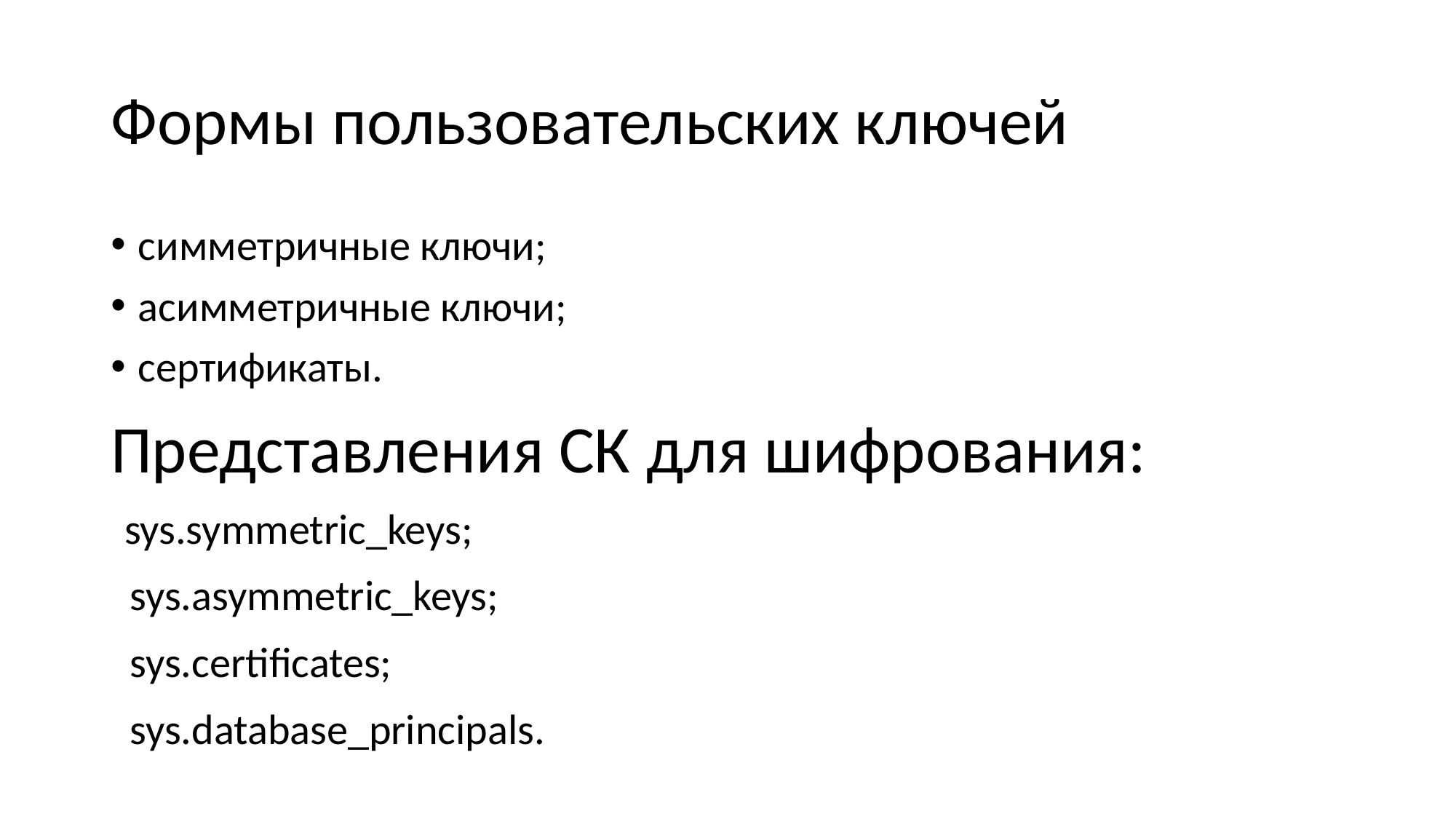

# Формы пользовательских ключей
симметричные ключи;
асимметричные ключи;
сертификаты.
Представления СК для шифрования:
  sys.symmetric_keys;
  sys.asymmetric_keys;
  sys.certificates;
  sys.database_principals.